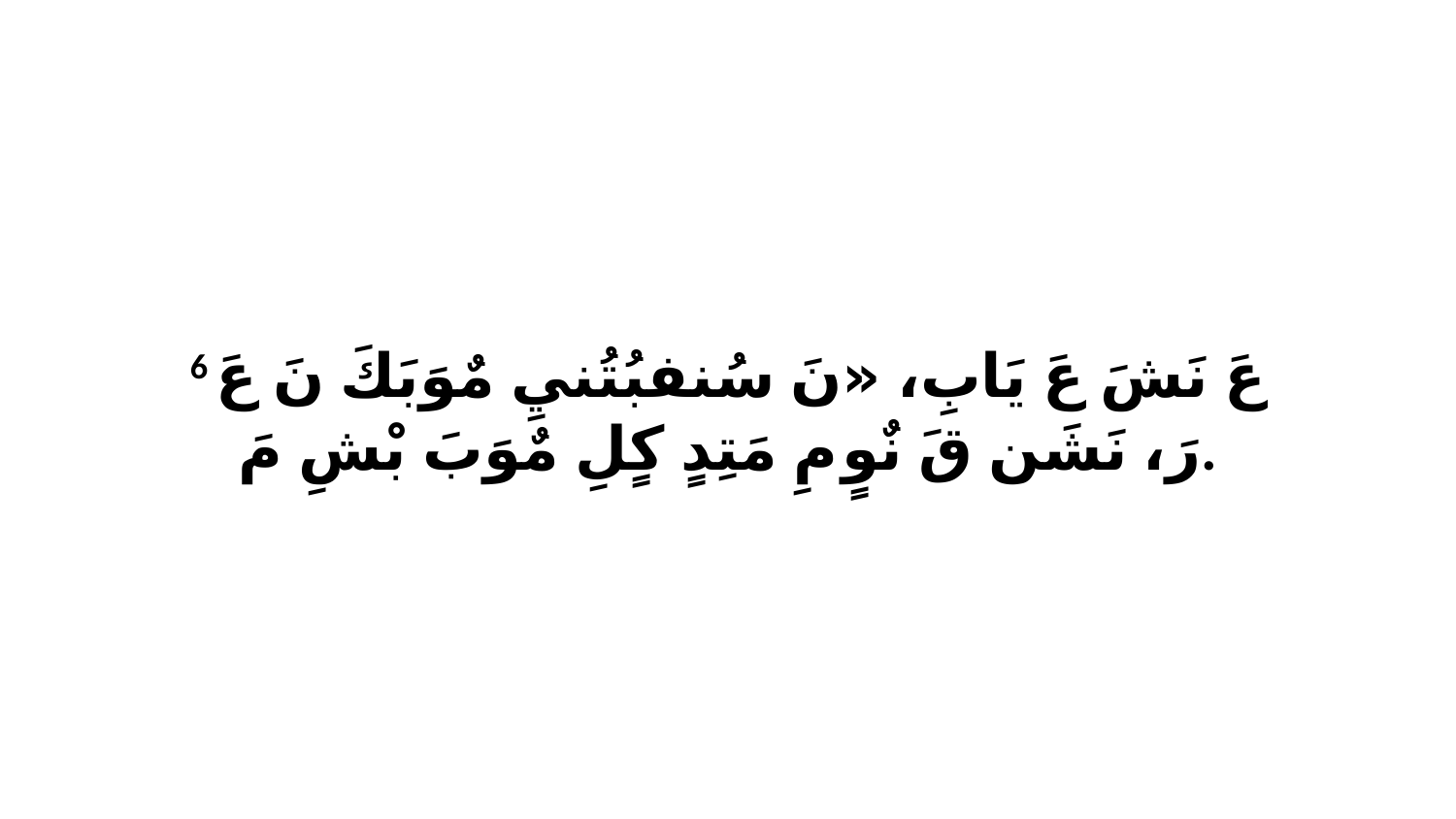

6 عَ نَشَ عَ يَابِ، «نَ سُنفبُتُنيِ مٌوَبَكَ نَ عَ رَ، نَشَن قَ نٌوٍ مِ مَتِدٍ كٍلِ مٌوَبَ بْشِ مَ.